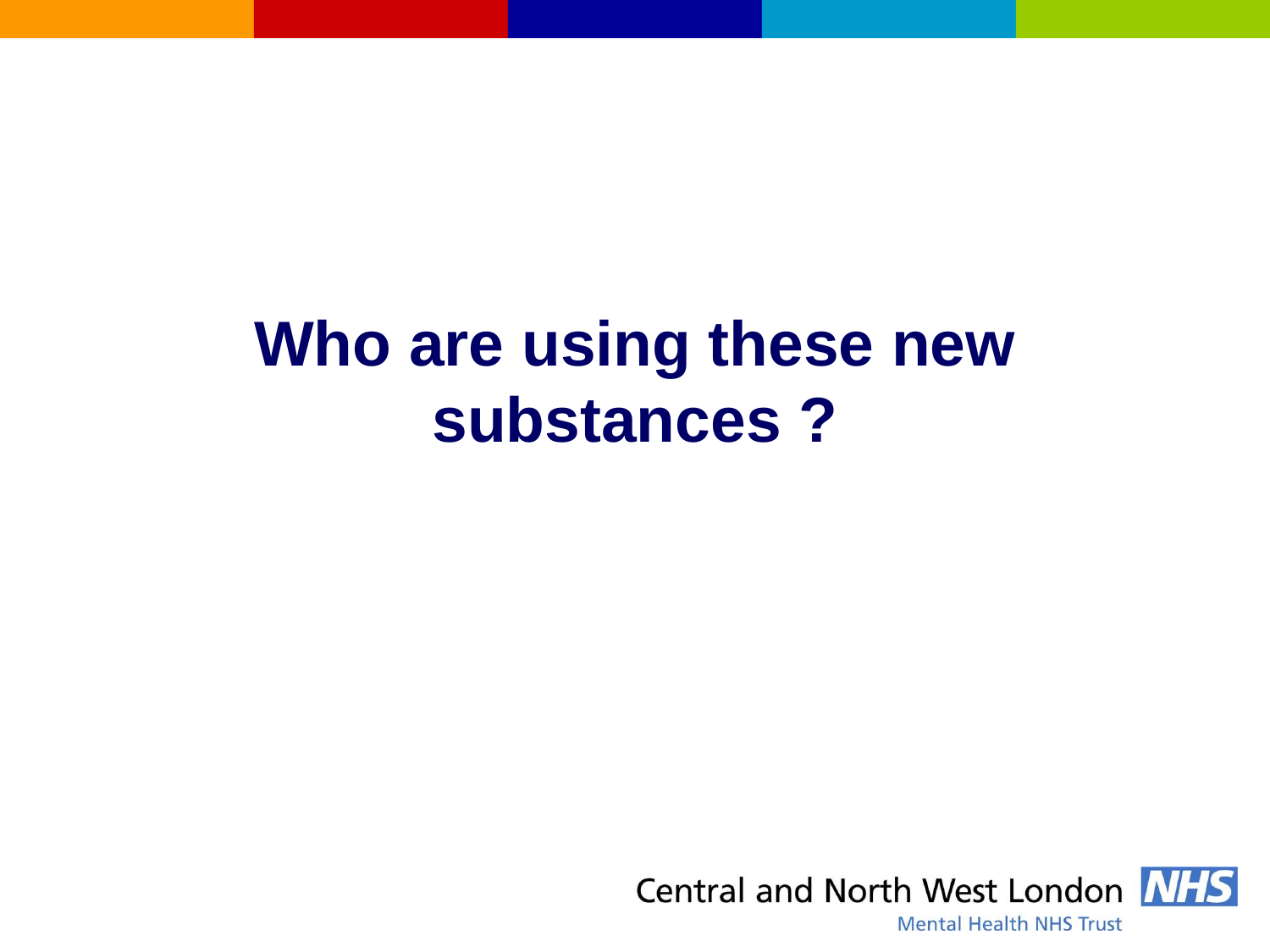

# Who are using these new substances ?